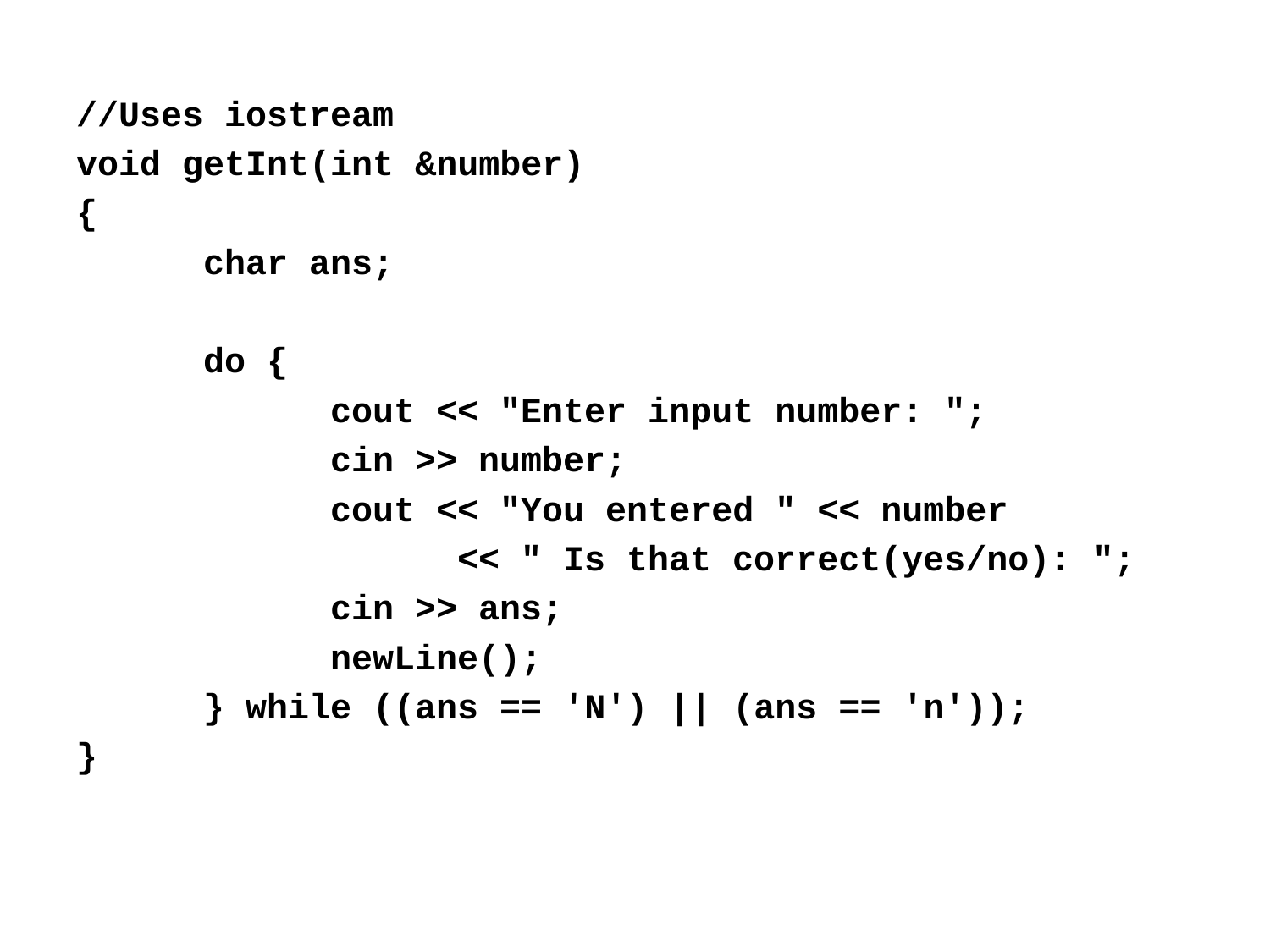

//Uses iostream
void getInt(int &number)
{
	char ans;

	do {
		cout << "Enter input number: ";
		cin >> number;
		cout << "You entered " << number
			<< " Is that correct(yes/no): ";
		cin >> ans;
		newLine();
	} while ((ans == 'N') || (ans == 'n'));
}